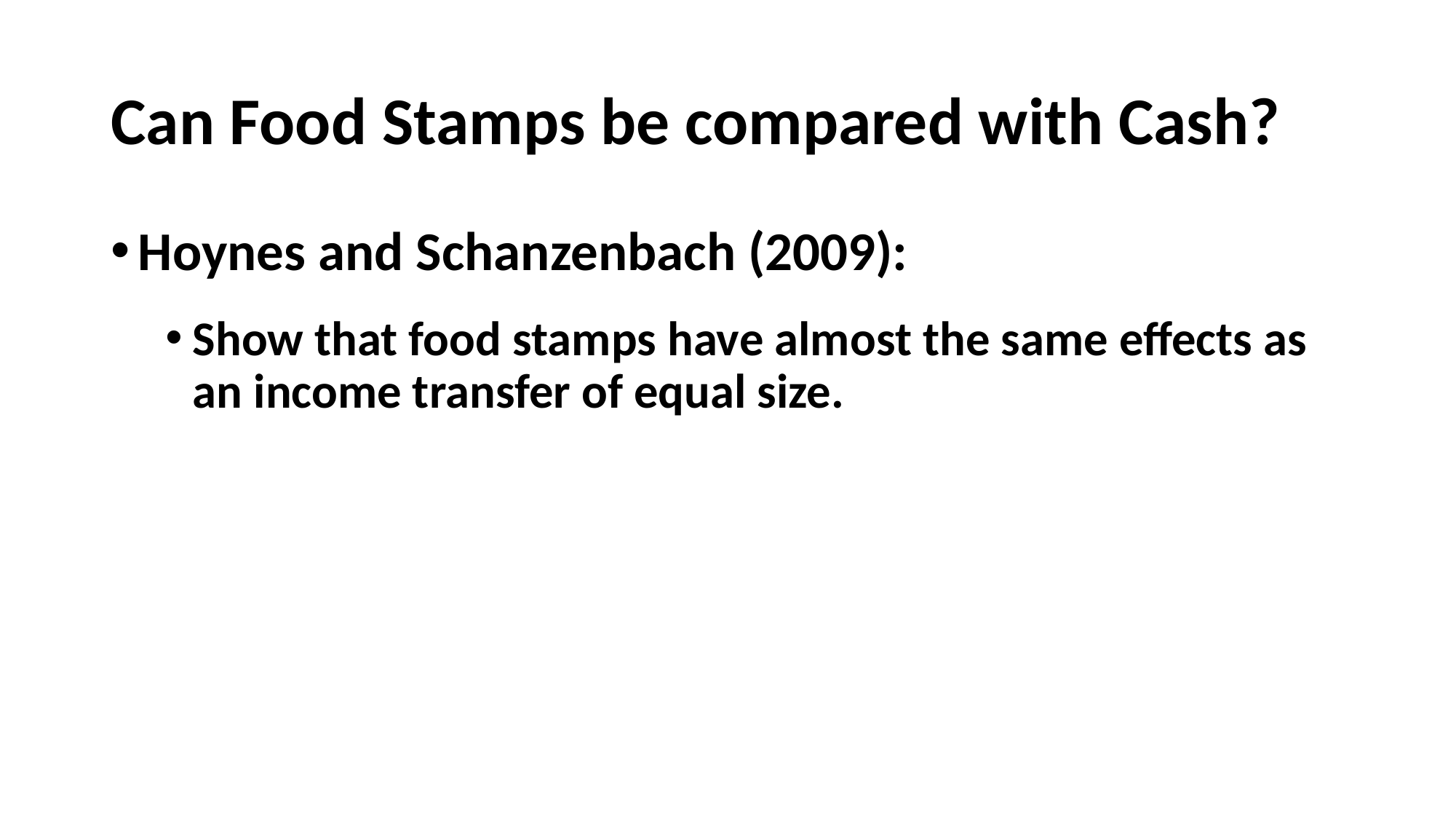

# Can Food Stamps be compared with Cash?
Hoynes and Schanzenbach (2009):

Show that food stamps have almost the same effects as an income transfer of equal size.